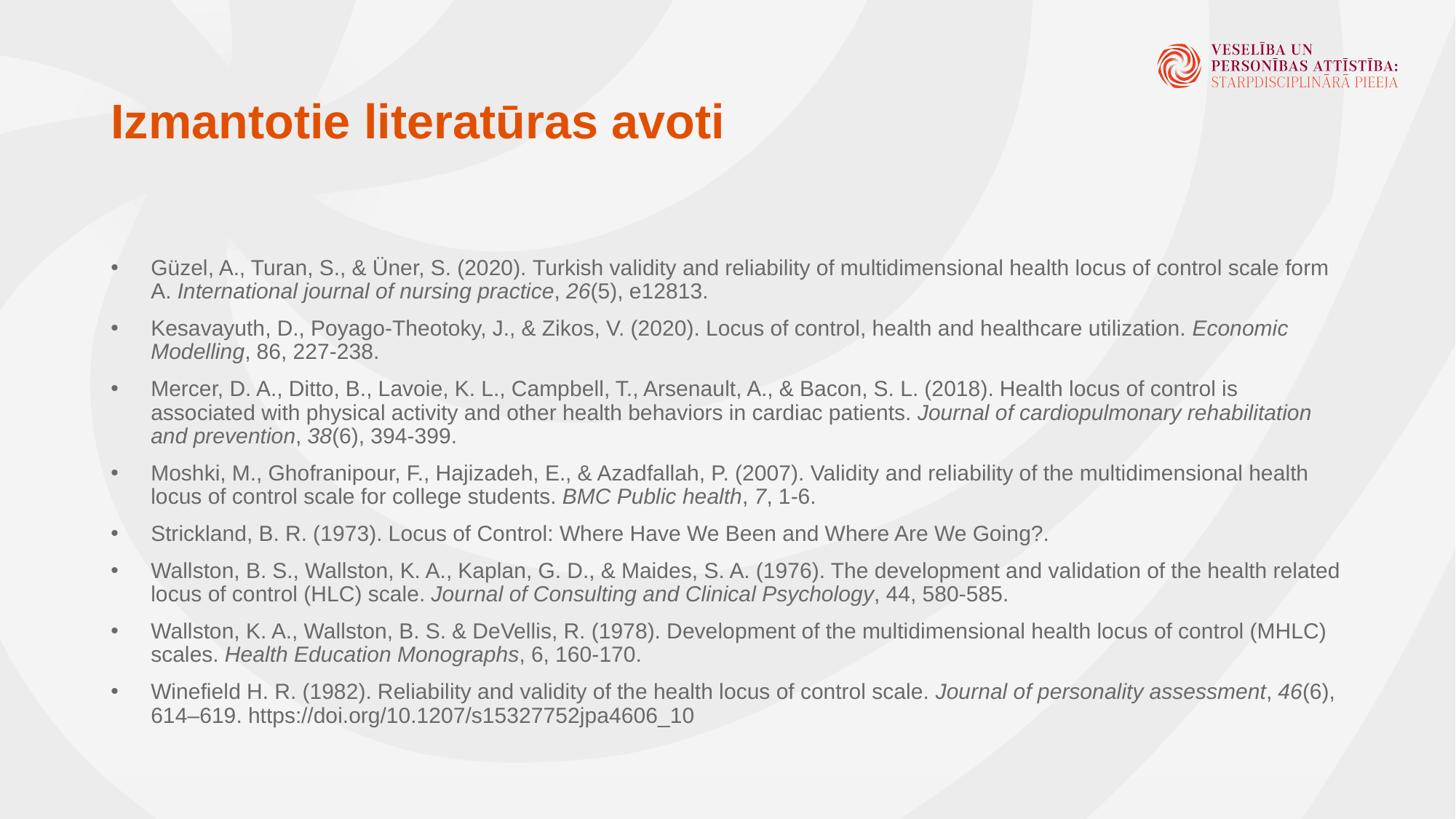

# Izmantotie literatūras avoti

Güzel, A., Turan, S., & Üner, S. (2020). Turkish validity and reliability of multidimensional health locus of control scale form A. International journal of nursing practice, 26(5), e12813.
Kesavayuth, D., Poyago-Theotoky, J., & Zikos, V. (2020). Locus of control, health and healthcare utilization. Economic Modelling, 86, 227-238.
Mercer, D. A., Ditto, B., Lavoie, K. L., Campbell, T., Arsenault, A., & Bacon, S. L. (2018). Health locus of control is associated with physical activity and other health behaviors in cardiac patients. Journal of cardiopulmonary rehabilitation and prevention, 38(6), 394-399.
Moshki, M., Ghofranipour, F., Hajizadeh, E., & Azadfallah, P. (2007). Validity and reliability of the multidimensional health locus of control scale for college students. BMC Public health, 7, 1-6.
Strickland, B. R. (1973). Locus of Control: Where Have We Been and Where Are We Going?.
Wallston, B. S., Wallston, K. A., Kaplan, G. D., & Maides, S. A. (1976). The development and validation of the health related locus of control (HLC) scale. Journal of Consulting and Clinical Psychology, 44, 580-585.
Wallston, K. A., Wallston, B. S. & DeVellis, R. (1978). Development of the multidimensional health locus of control (MHLC) scales. Health Education Monographs, 6, 160-170.
Winefield H. R. (1982). Reliability and validity of the health locus of control scale. Journal of personality assessment, 46(6), 614–619. https://doi.org/10.1207/s15327752jpa4606_10